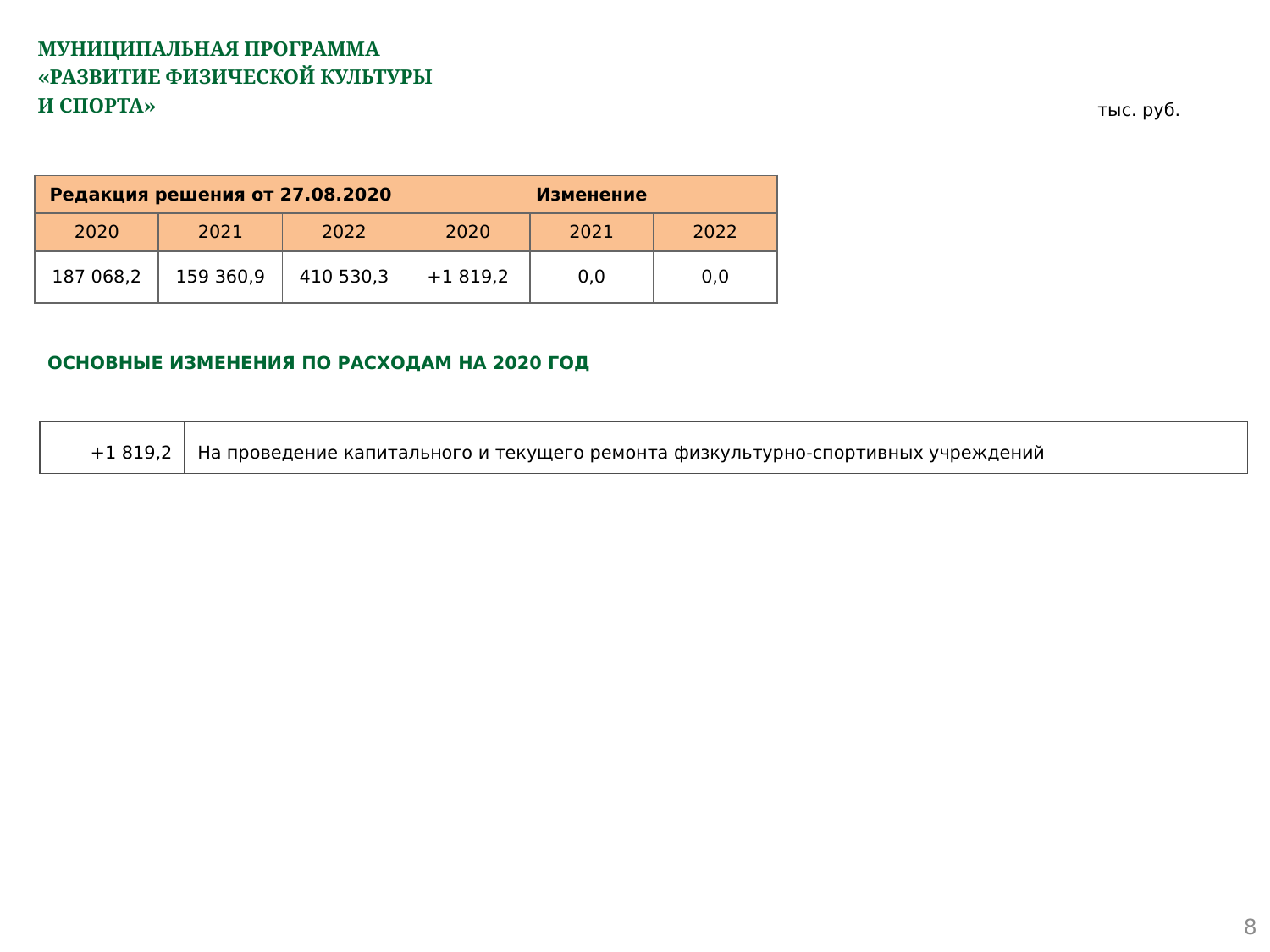

# МУНИЦИПАЛЬНАЯ ПРОГРАММА «РАЗВИТИЕ ФИЗИЧЕСКОЙ КУЛЬТУРЫ И СПОРТА»
тыс. руб.
| Редакция решения от 27.08.2020 |  |  | Изменение |  |  |
| --- | --- | --- | --- | --- | --- |
| 2020 | 2021 | 2022 | 2020 | 2021 | 2022 |
| 187 068,2 | 159 360,9 | 410 530,3 | +1 819,2 | 0,0 | 0,0 |
ОСНОВНЫЕ ИЗМЕНЕНИЯ ПО РАСХОДАМ НА 2020 ГОД
| +1 819,2 | На проведение капитального и текущего ремонта физкультурно-спортивных учреждений |
| --- | --- |
8